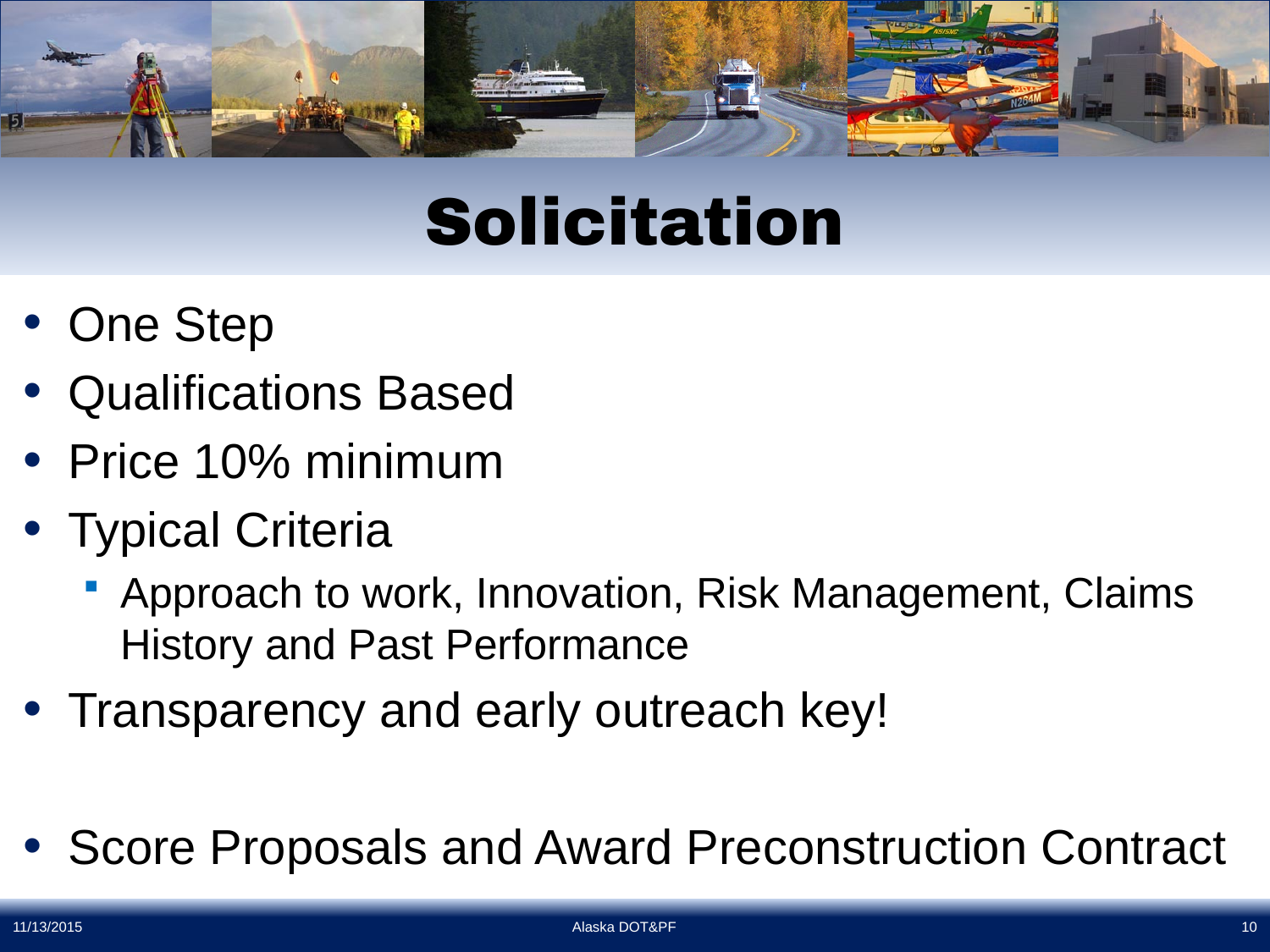

# Solicitation
One Step
Qualifications Based
Price 10% minimum
Typical Criteria
Approach to work, Innovation, Risk Management, Claims History and Past Performance
Transparency and early outreach key!

Score Proposals and Award Preconstruction Contract
11/13/2015
Alaska DOT&PF
10